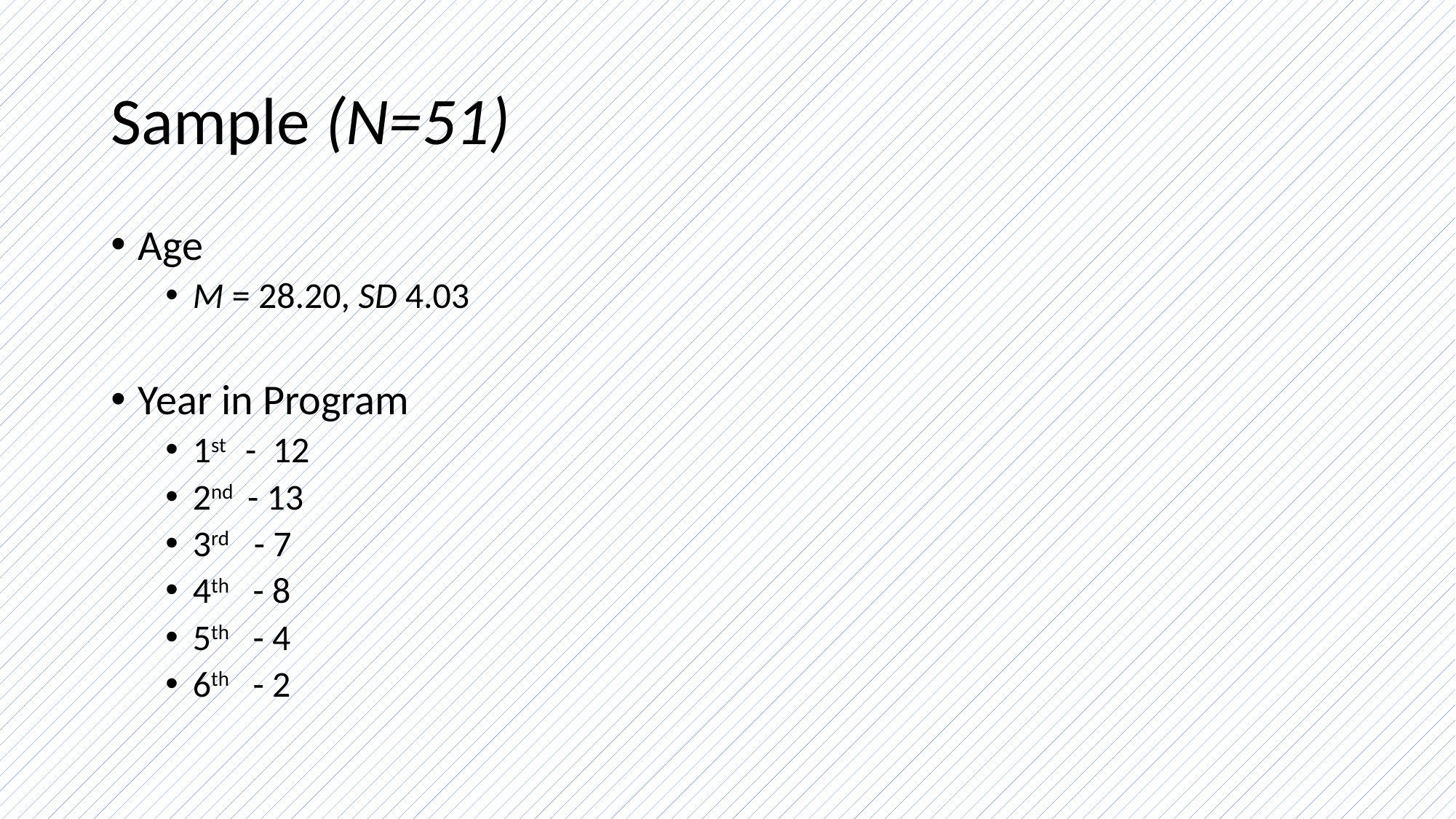

# Sample (N=51)
Age
M = 28.20, SD 4.03

Year in Program
1st    -  12
2nd   - 13
3rd   - 7
4th     - 8
5th     - 4
6th     - 2